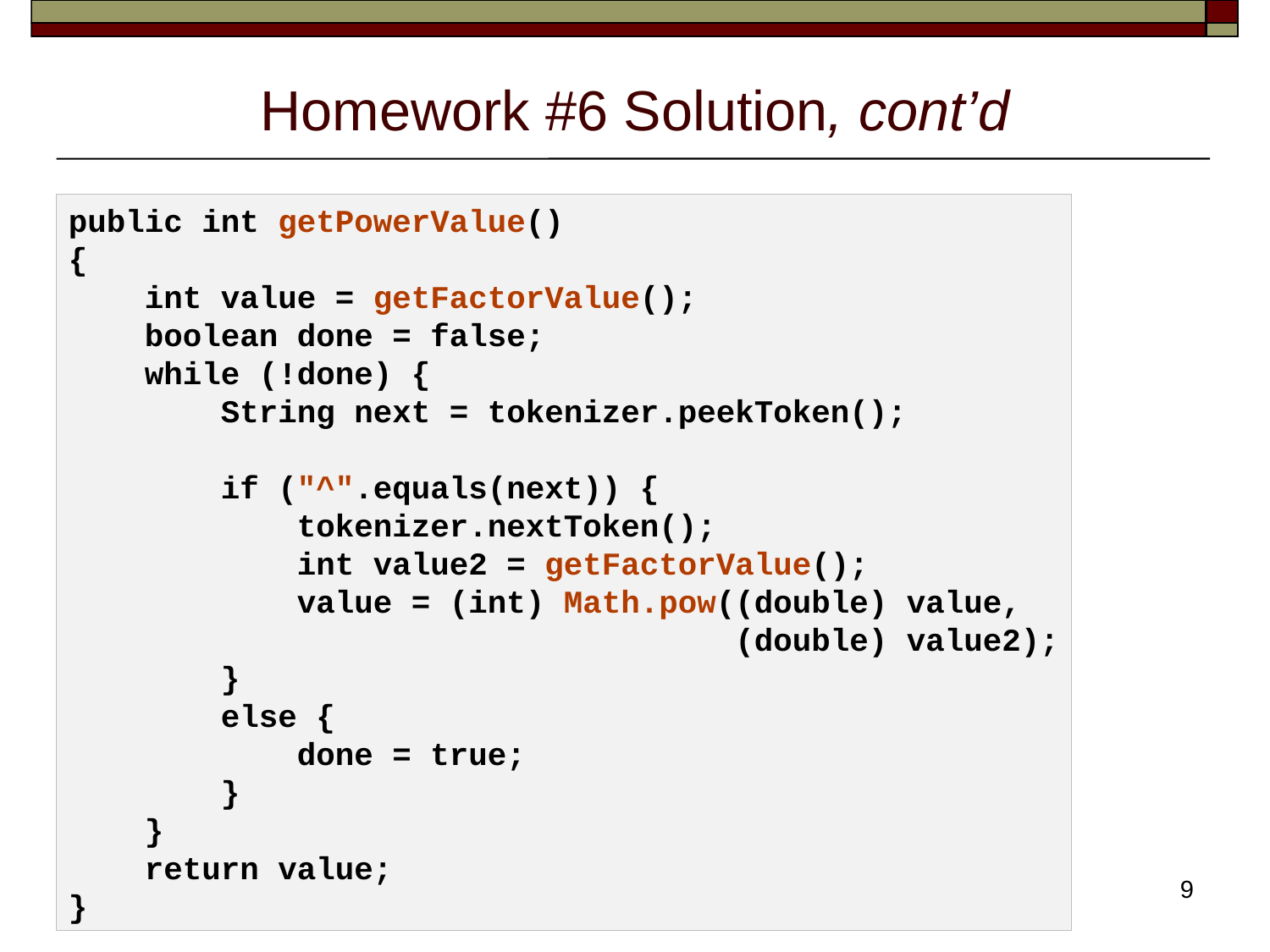

# Homework #6 Solution, cont’d
public int getPowerValue()
{
    int value = getFactorValue();
    boolean done = false;
    while (!done) {
        String next = tokenizer.peekToken();

        if ("^".equals(next)) {
            tokenizer.nextToken();
            int value2 = getFactorValue();
            value = (int) Math.pow((double) value,
                                   (double) value2);
        }
        else {
            done = true;
        }
    }
    return value;
}
9